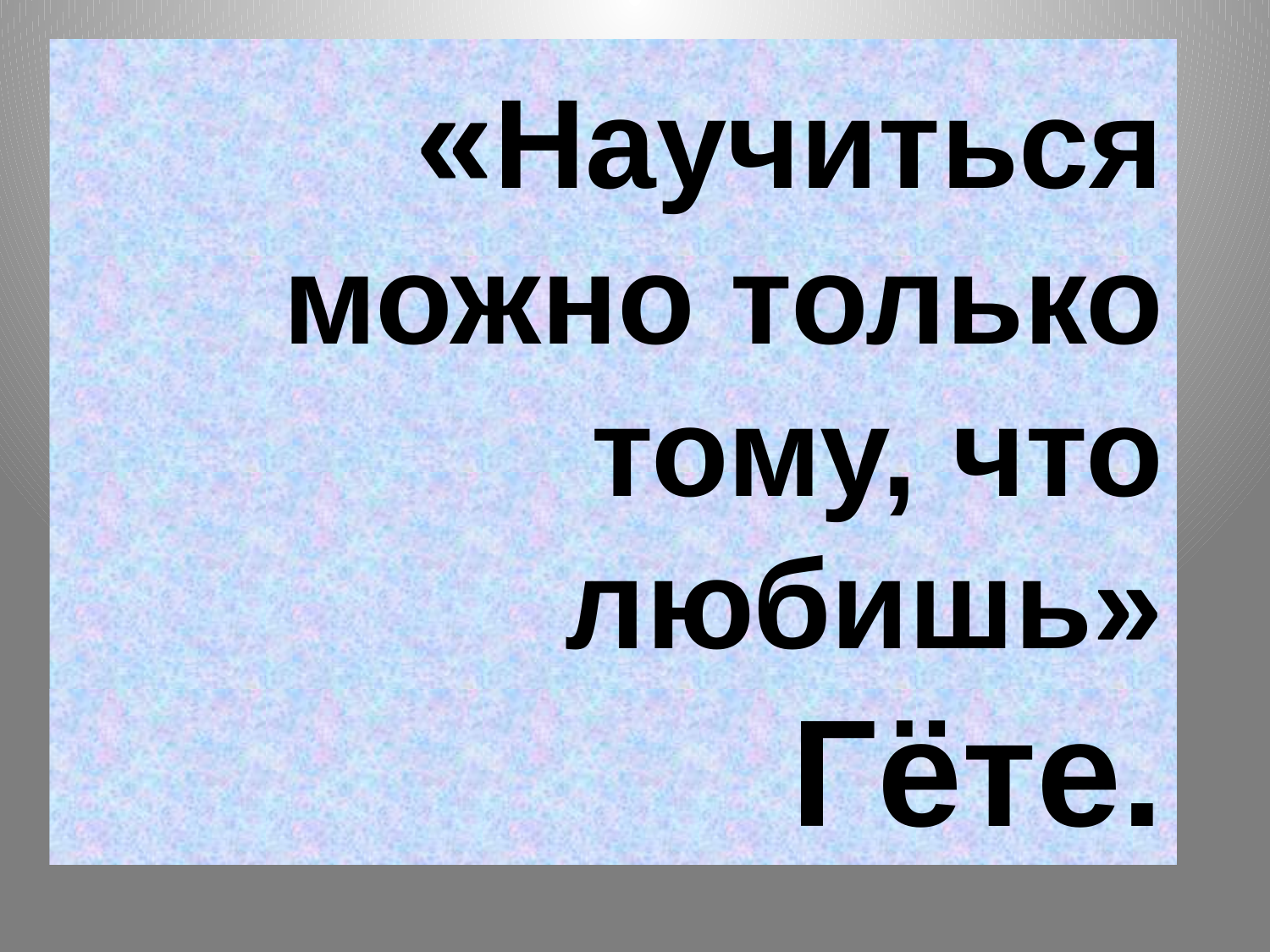

# «Научиться можно только тому, что любишь» Гёте.